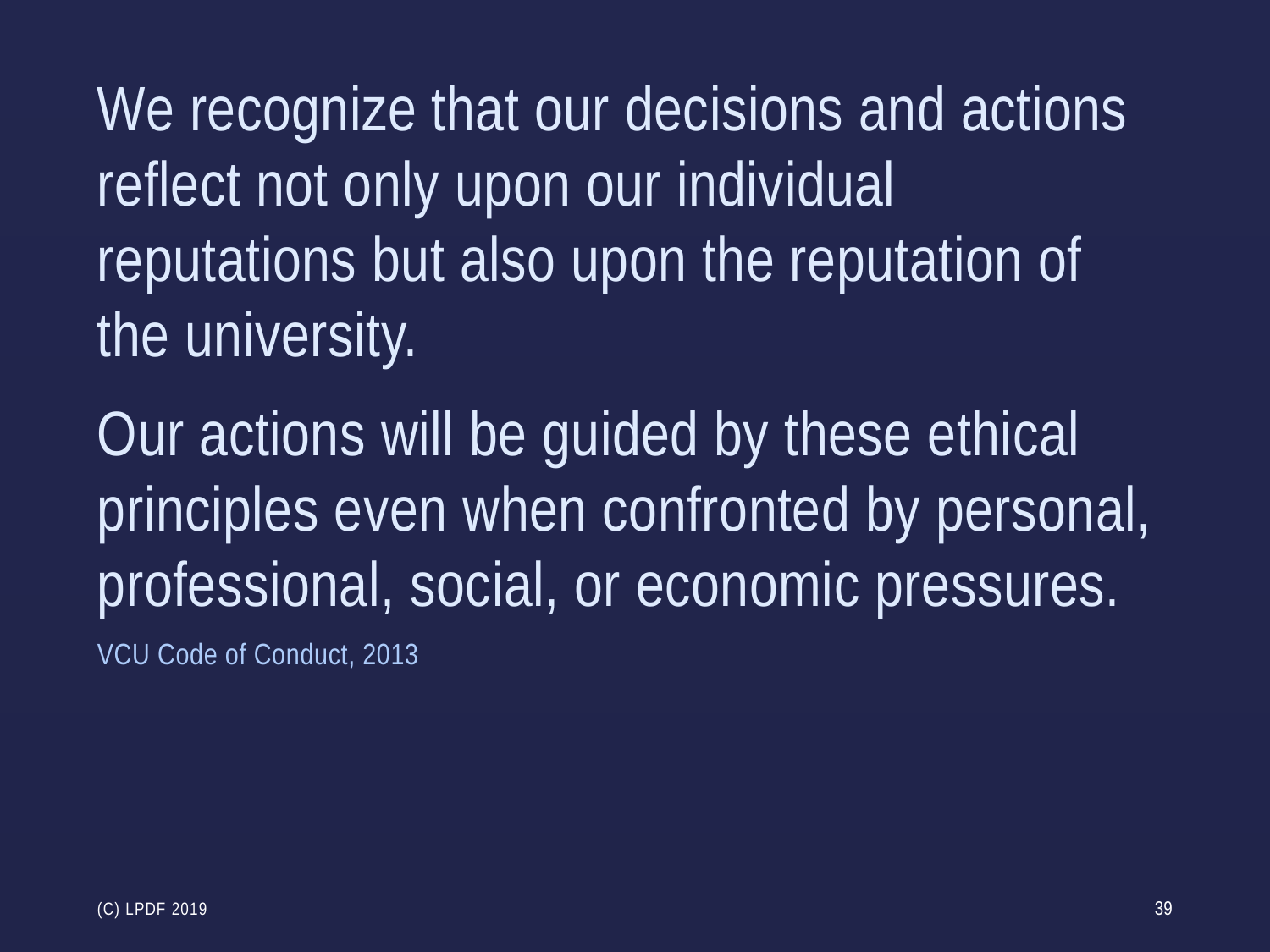

We recognize that our decisions and actions reflect not only upon our individual reputations but also upon the reputation of the university.
Our actions will be guided by these ethical principles even when confronted by personal, professional, social, or economic pressures.
VCU Code of Conduct, 2013
#
(c) LPdF 2019
39